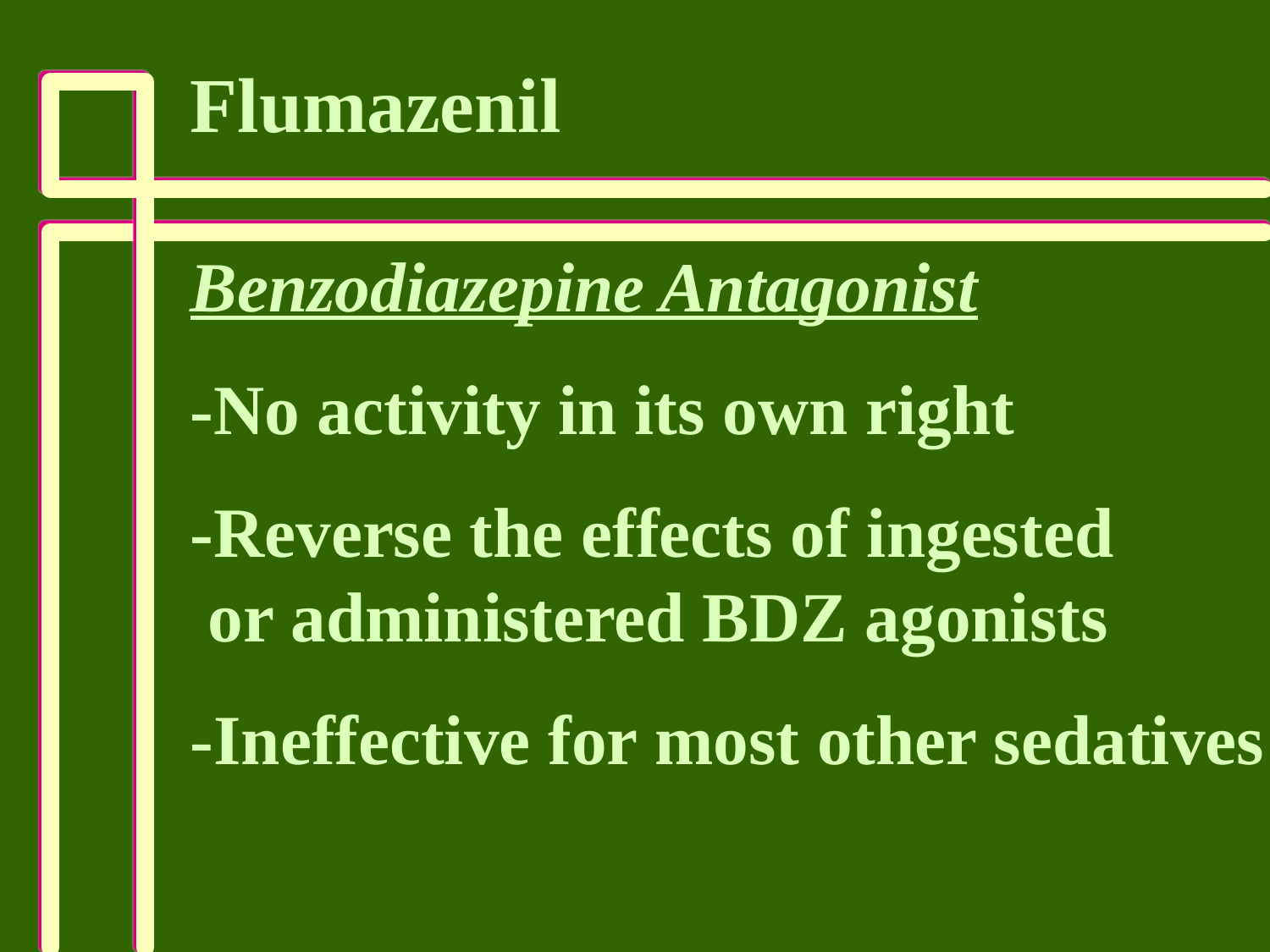

Flumazenil

Benzodiazepine Antagonist

-No activity in its own right

-Reverse the effects of ingested
 or administered BDZ agonists

-Ineffective for most other sedatives